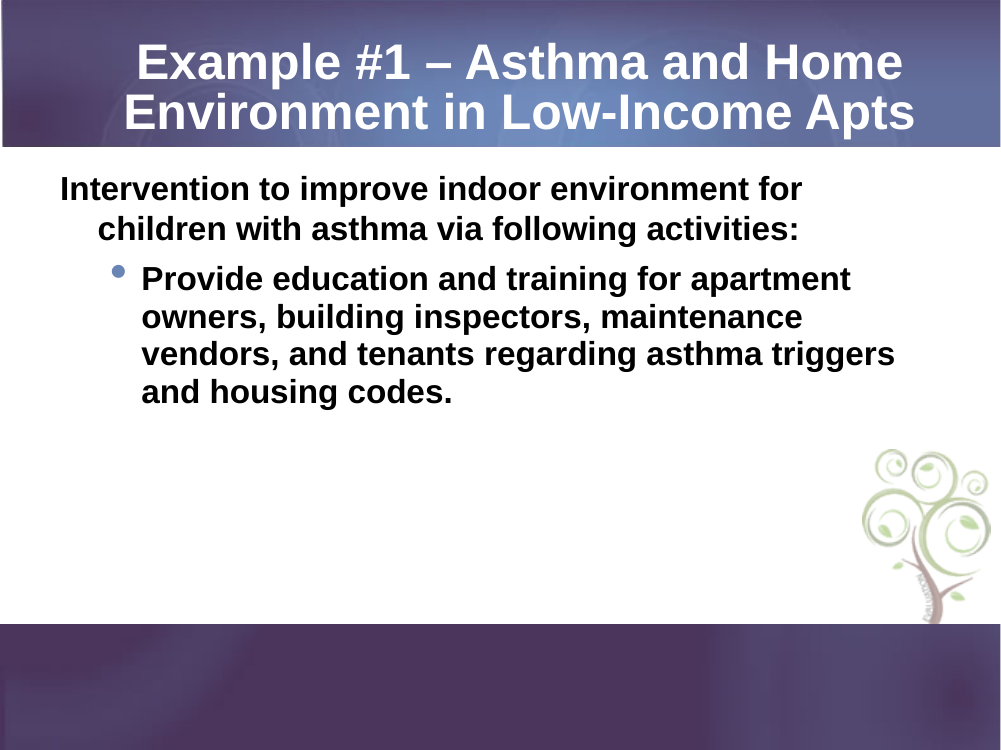

# Example #1 – Asthma and Home Environment in Low-Income Apts
Intervention to improve indoor environment for children with asthma via following activities:
Provide education and training for apartment owners, building inspectors, maintenance vendors, and tenants regarding asthma triggers and housing codes.